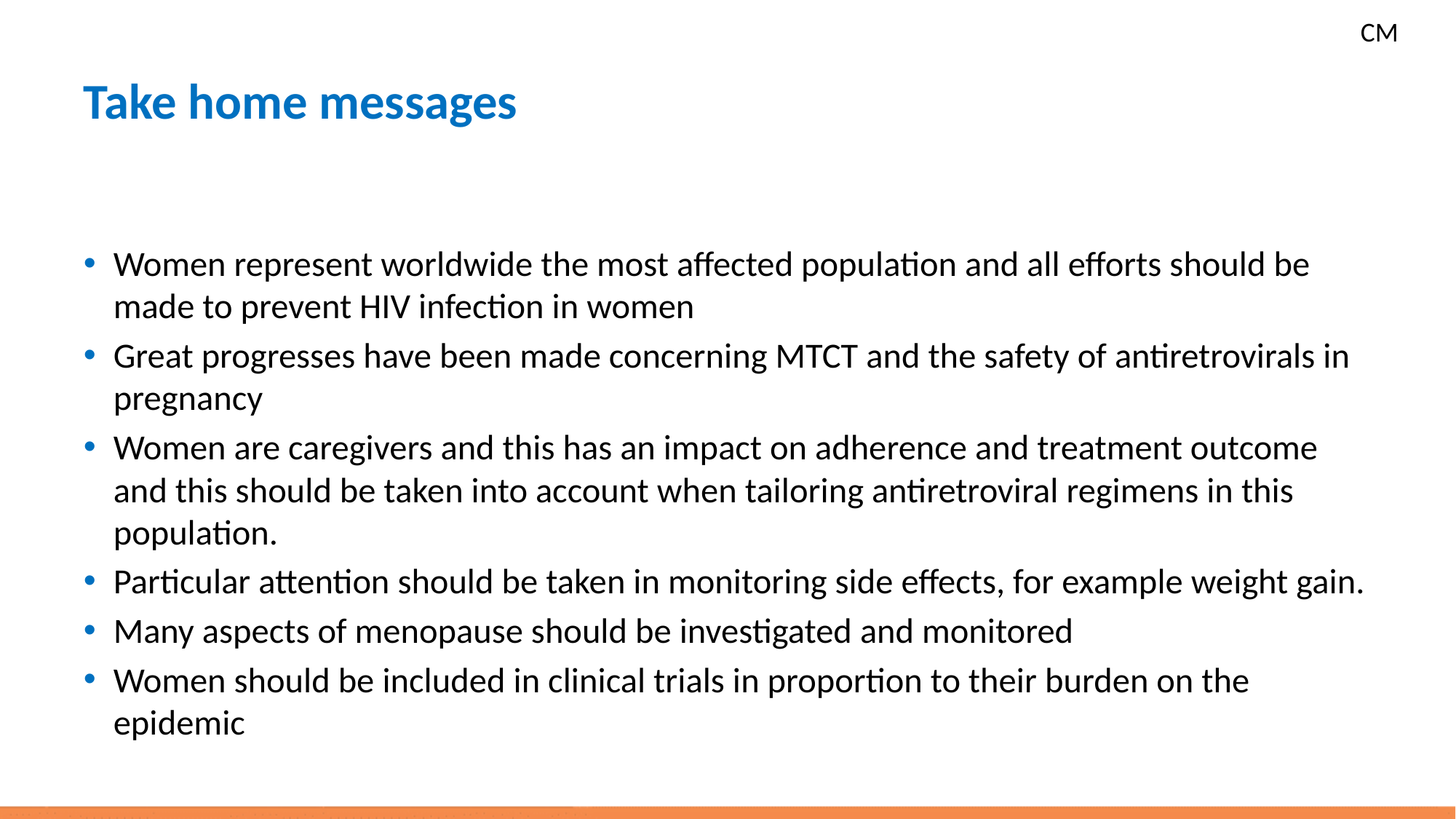

CM
# Take home messages
Women represent worldwide the most affected population and all efforts should be made to prevent HIV infection in women
Great progresses have been made concerning MTCT and the safety of antiretrovirals in pregnancy
Women are caregivers and this has an impact on adherence and treatment outcome and this should be taken into account when tailoring antiretroviral regimens in this population.
Particular attention should be taken in monitoring side effects, for example weight gain.
Many aspects of menopause should be investigated and monitored
Women should be included in clinical trials in proportion to their burden on the epidemic